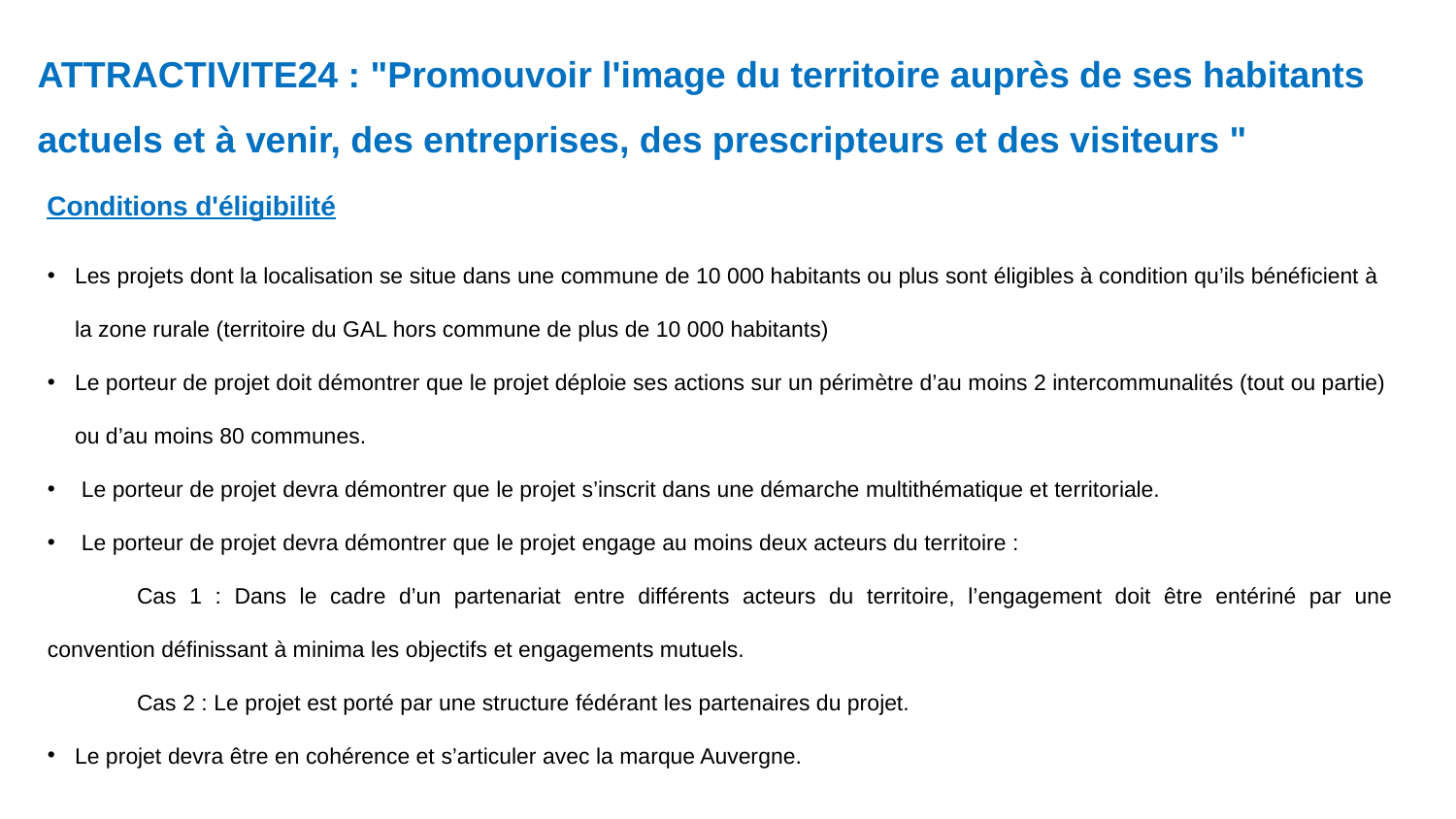

ATTRACTIVITE24 : "Promouvoir l'image du territoire auprès de ses habitants actuels et à venir, des entreprises, des prescripteurs et des visiteurs "
Conditions d'éligibilité
Les projets dont la localisation se situe dans une commune de 10 000 habitants ou plus sont éligibles à condition qu’ils bénéficient à la zone rurale (territoire du GAL hors commune de plus de 10 000 habitants)
Le porteur de projet doit démontrer que le projet déploie ses actions sur un périmètre d’au moins 2 intercommunalités (tout ou partie) ou d’au moins 80 communes.
Le porteur de projet devra démontrer que le projet s’inscrit dans une démarche multithématique et territoriale.
Le porteur de projet devra démontrer que le projet engage au moins deux acteurs du territoire :
    Cas 1 : Dans le cadre d’un partenariat entre différents acteurs du territoire, l’engagement doit être entériné par une convention définissant à minima les objectifs et engagements mutuels.
    Cas 2 : Le projet est porté par une structure fédérant les partenaires du projet.
Le projet devra être en cohérence et s’articuler avec la marque Auvergne.